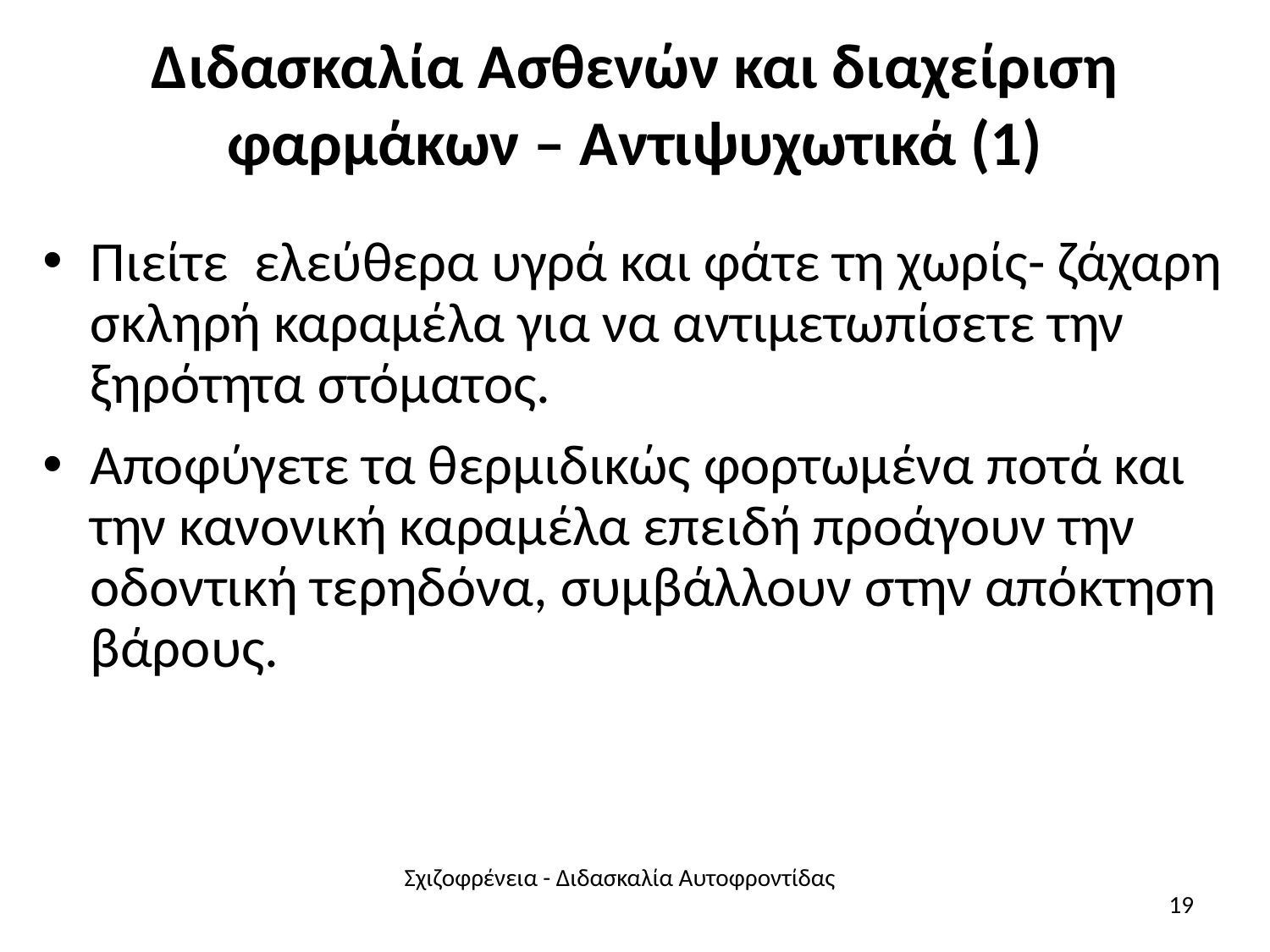

# Διδασκαλία Ασθενών και διαχείριση φαρμάκων – Αντιψυχωτικά (1)
Πιείτε  ελεύθερα υγρά και φάτε τη χωρίς- ζάχαρη σκληρή καραμέλα για να αντιμετωπίσετε την ξηρότητα στόματος.
Αποφύγετε τα θερμιδικώς φορτωμένα ποτά και την κανονική καραμέλα επειδή προάγουν την οδοντική τερηδόνα, συμβάλλουν στην απόκτηση βάρους.
Σχιζοφρένεια - Διδασκαλία Αυτοφροντίδας
19